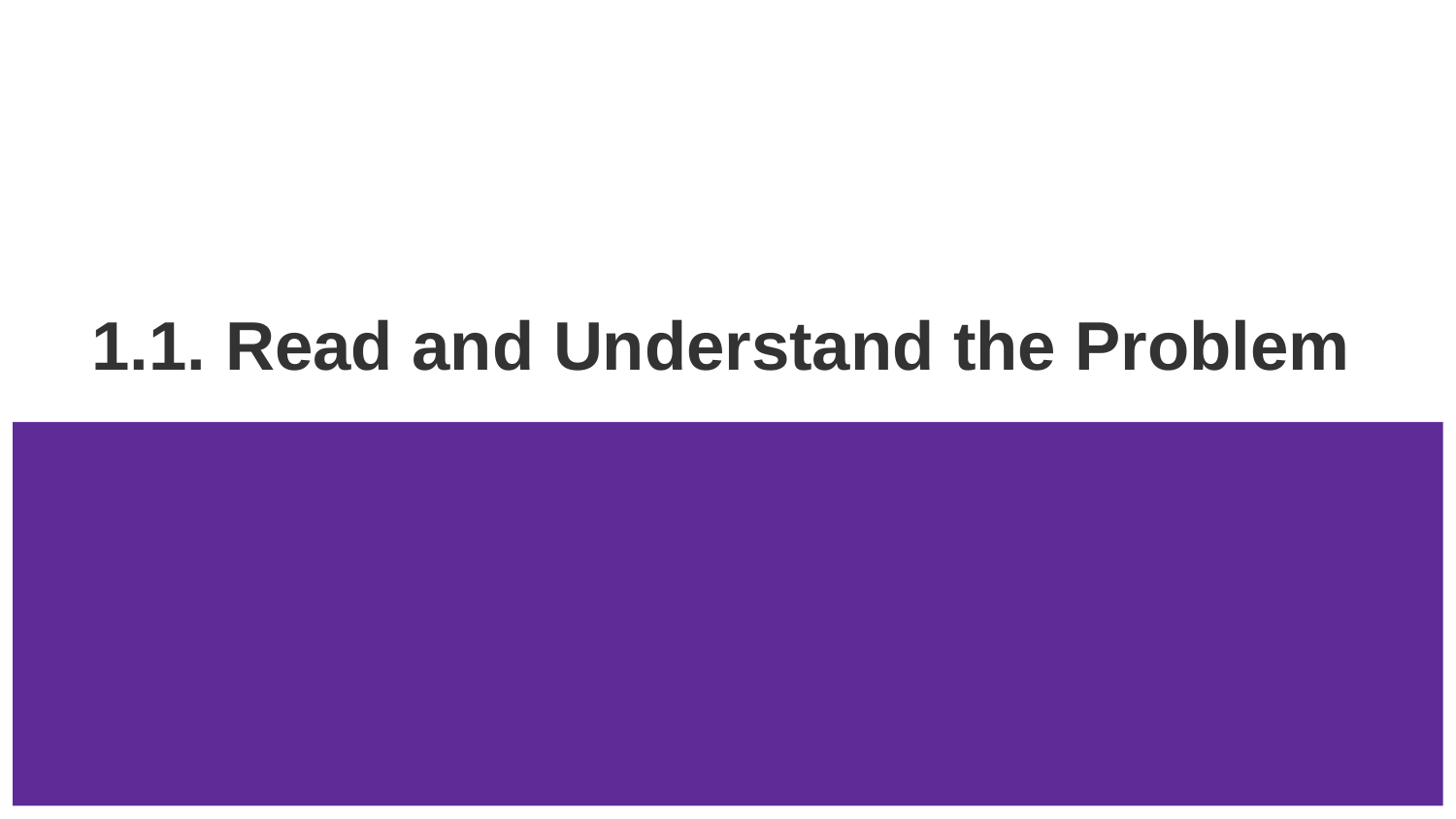

# 1.1. Read and Understand the Problem